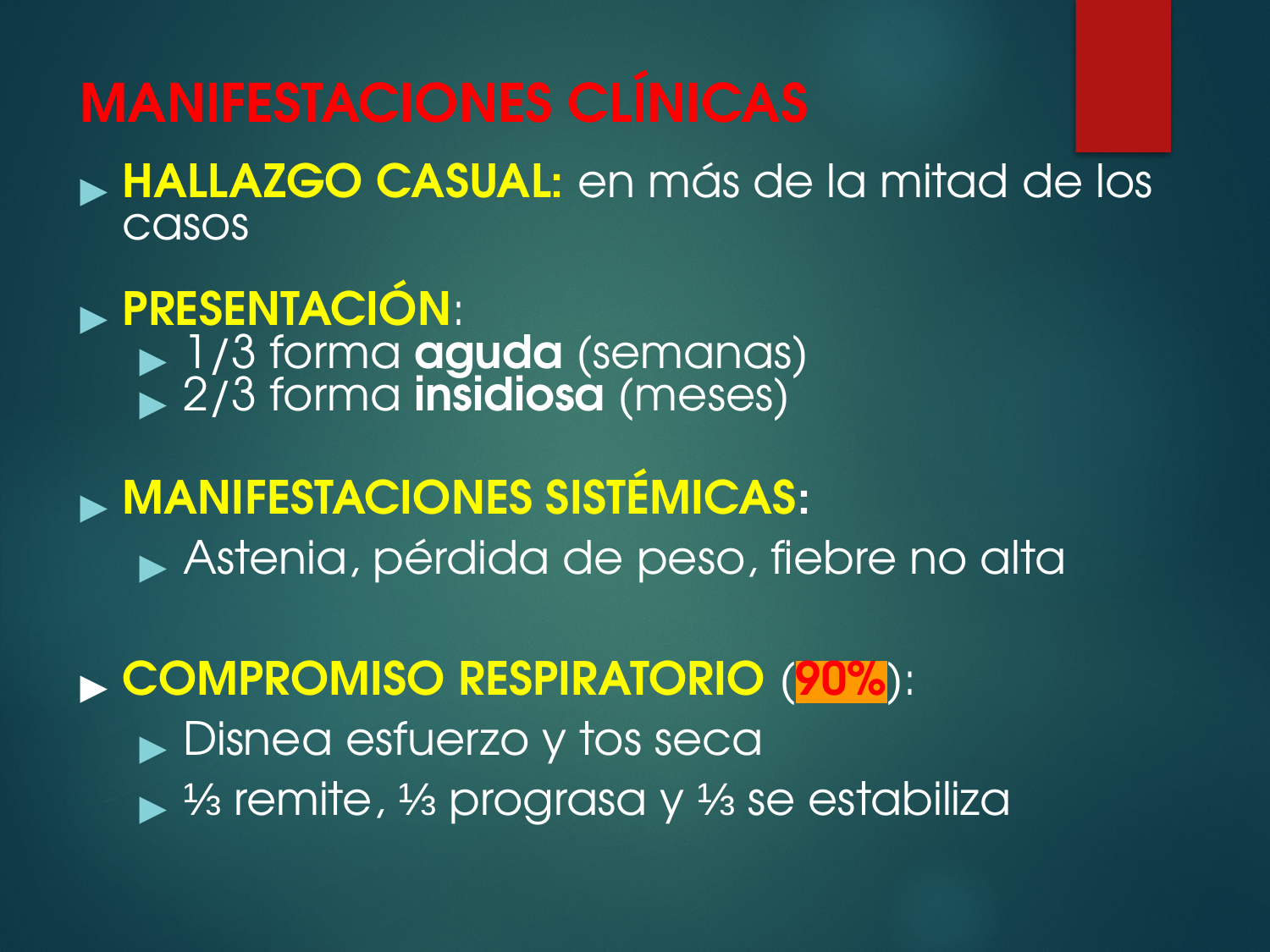

# MANIFESTACIONES CLÍNICAS
HALLAZGO CASUAL: en más de la mitad de los casos

PRESENTACIÓN:
1/3 forma aguda (semanas)
2/3 forma insidiosa (meses)

MANIFESTACIONES SISTÉMICAS:
Astenia, pérdida de peso, fiebre no alta

COMPROMISO RESPIRATORIO (90%):
Disnea esfuerzo y tos seca
⅓ remite, ⅓ prograsa y ⅓ se estabiliza